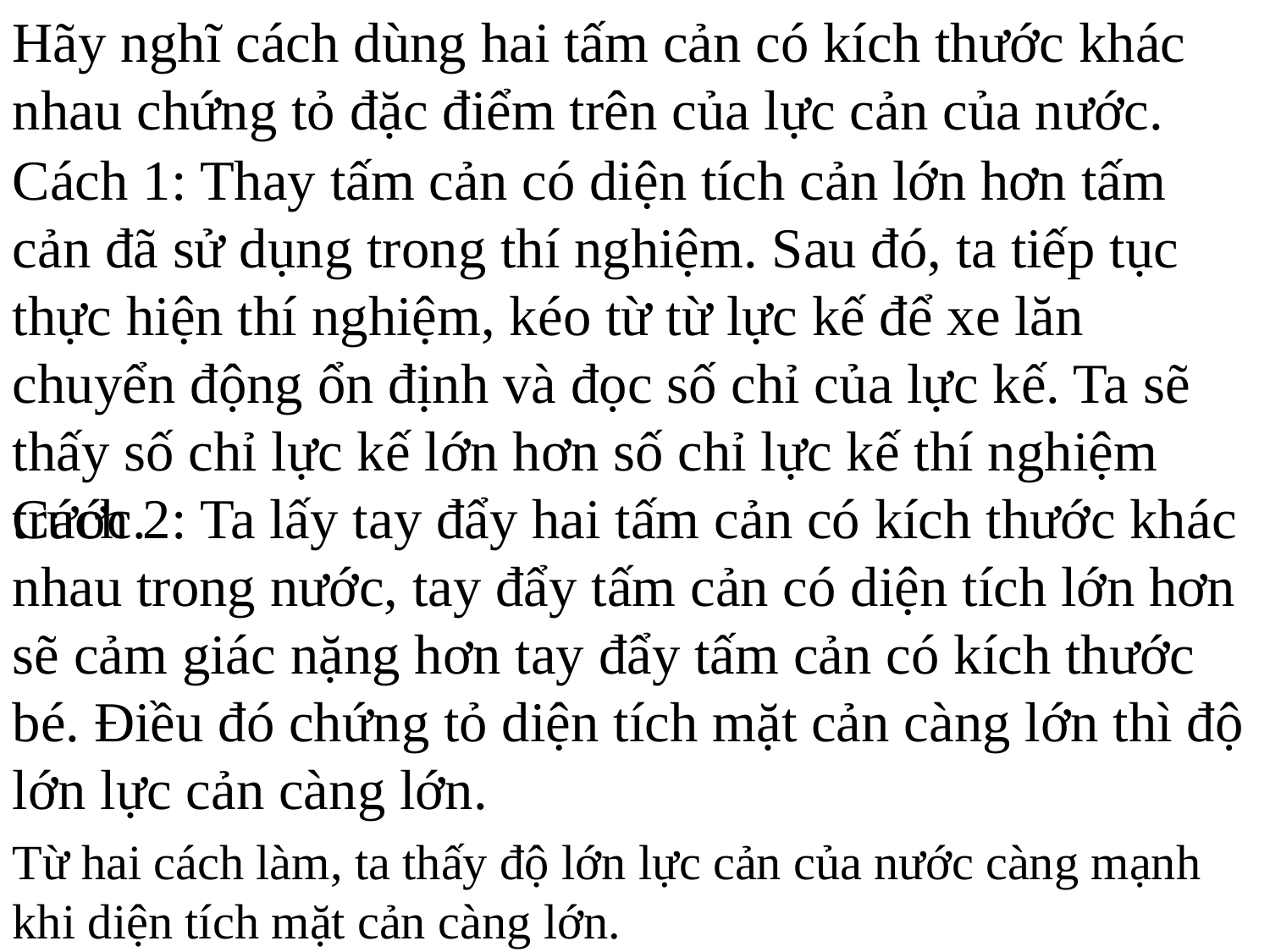

Hãy nghĩ cách dùng hai tấm cản có kích thước khác nhau chứng tỏ đặc điểm trên của lực cản của nước.
Cách 1: Thay tấm cản có diện tích cản lớn hơn tấm cản đã sử dụng trong thí nghiệm. Sau đó, ta tiếp tục thực hiện thí nghiệm, kéo từ từ lực kế để xe lăn chuyển động ổn định và đọc số chỉ của lực kế. Ta sẽ thấy số chỉ lực kế lớn hơn số chỉ lực kế thí nghiệm trước.
Cách 2: Ta lấy tay đẩy hai tấm cản có kích thước khác nhau trong nước, tay đẩy tấm cản có diện tích lớn hơn sẽ cảm giác nặng hơn tay đẩy tấm cản có kích thước bé. Điều đó chứng tỏ diện tích mặt cản càng lớn thì độ lớn lực cản càng lớn.
Từ hai cách làm, ta thấy độ lớn lực cản của nước càng mạnh khi diện tích mặt cản càng lớn.